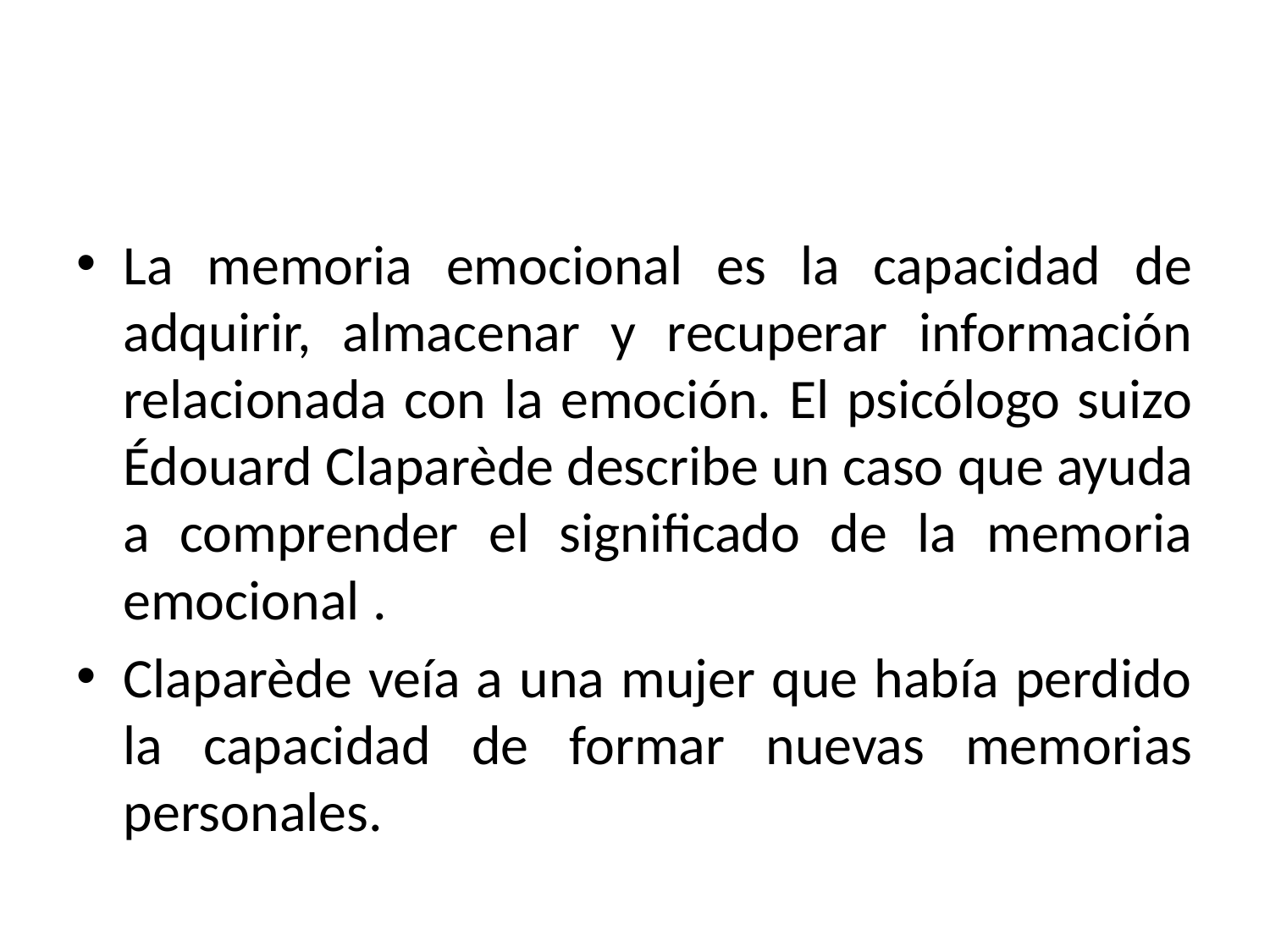

#
La memoria emocional es la capacidad de adquirir, almacenar y recuperar información relacionada con la emoción. El psicólogo suizo Édouard Claparède describe un caso que ayuda a comprender el significado de la memoria emocional .
Claparède veía a una mujer que había perdido la capacidad de formar nuevas memorias personales.